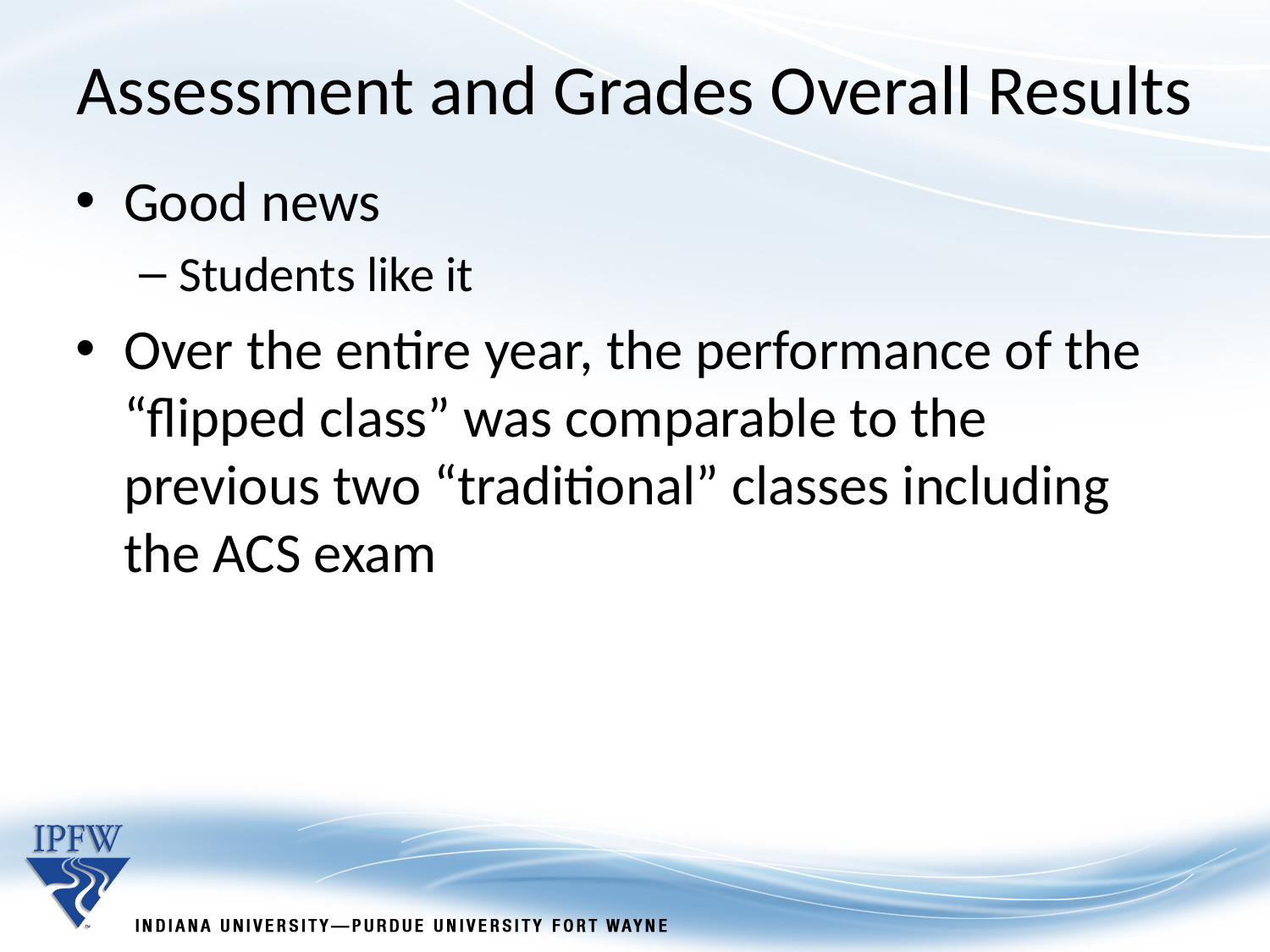

Assessment and Grades Overall Results
Good news
Students like it
Over the entire year, the performance of the “flipped class” was comparable to the previous two “traditional” classes including the ACS exam